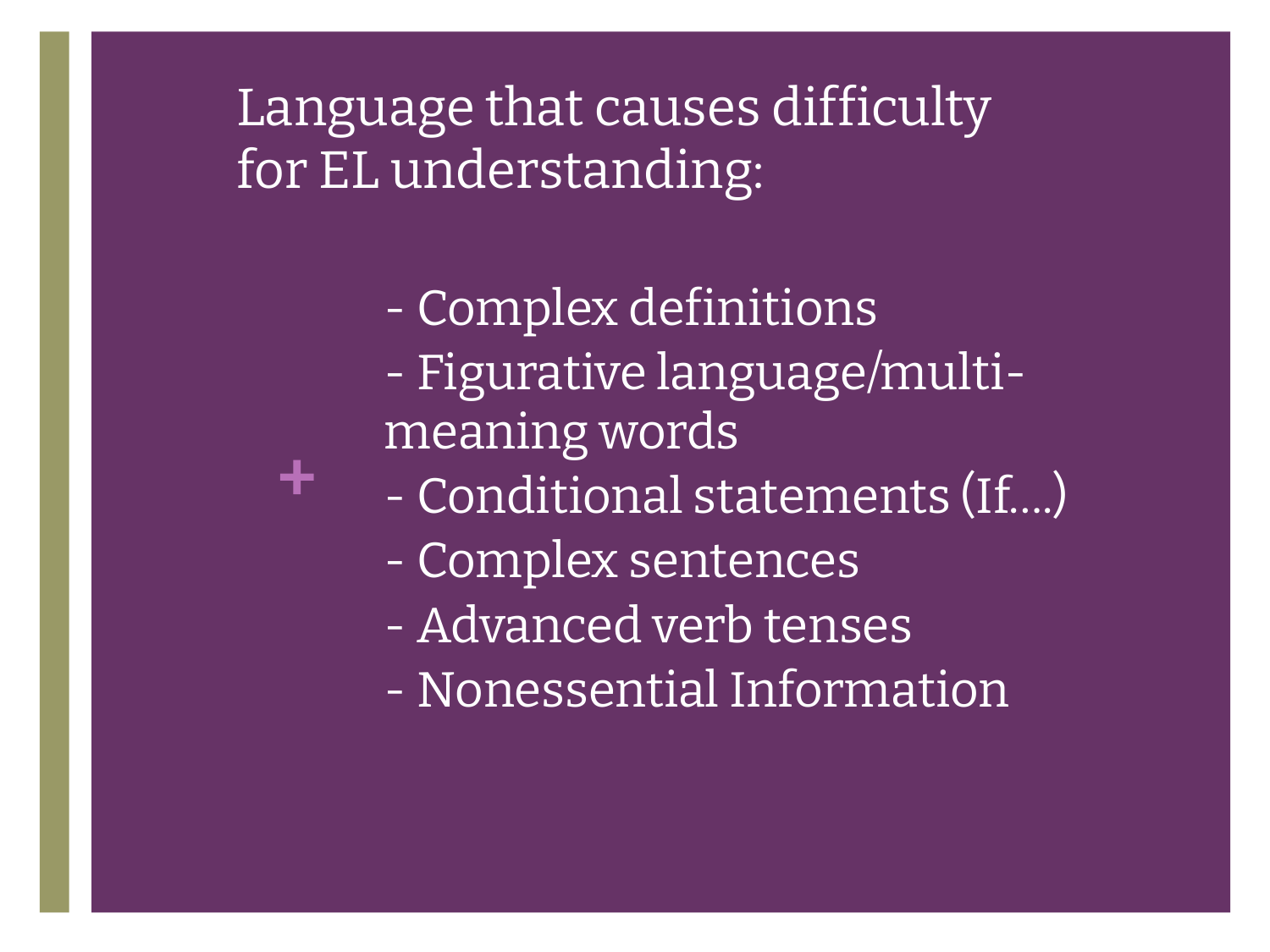

# Language that causes difficulty for EL understanding:
- Complex definitions
- Figurative language/multi-    meaning words
- Conditional statements (If….)
- Complex sentences
- Advanced verb tenses
- Nonessential Information